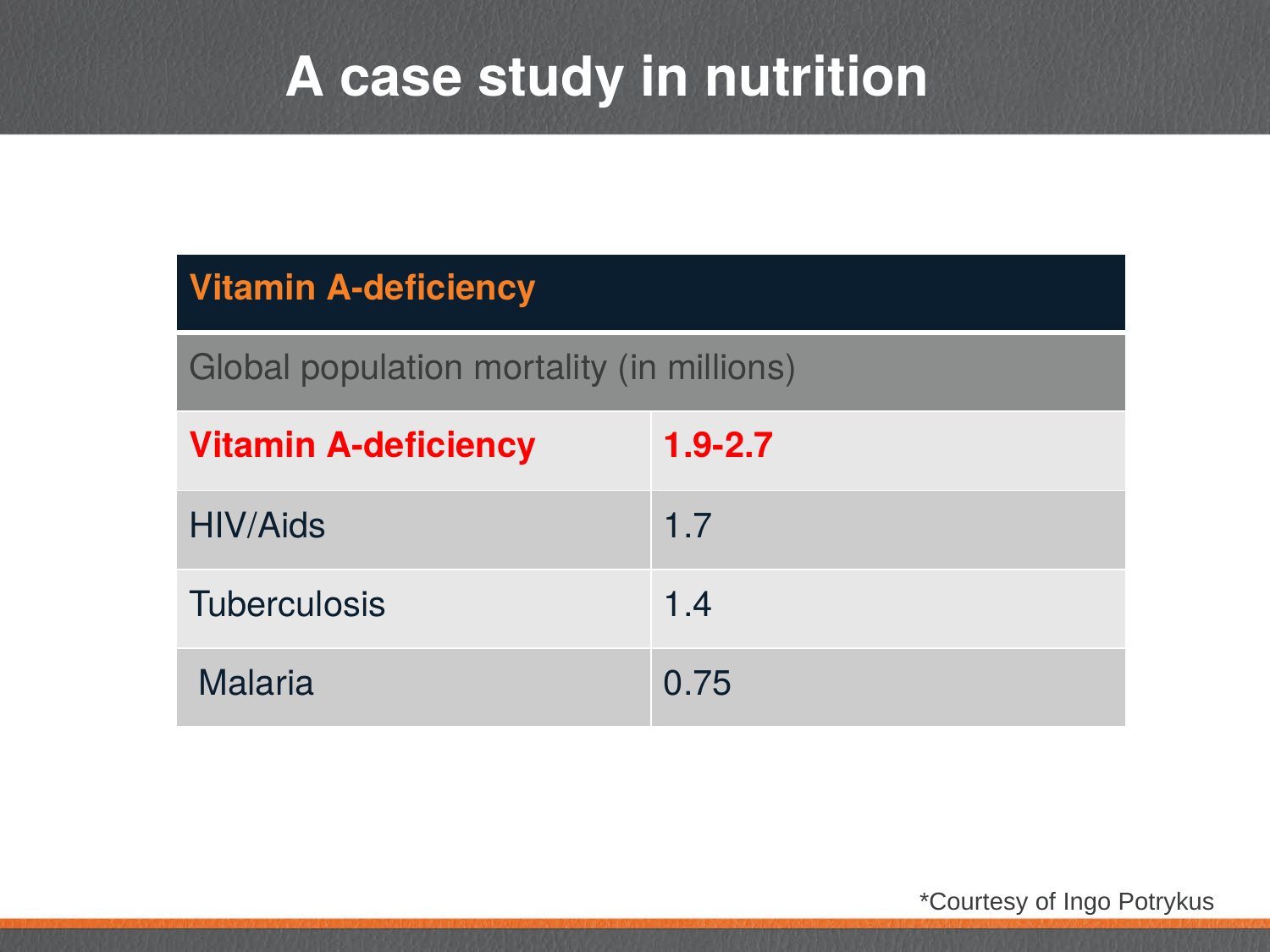

# A case study in nutrition

| Vitamin A-deficiency |  |
| --- | --- |
| Global population mortality (in millions) |  |
| Vitamin A-deficiency | 1.9-2.7 |
| HIV/Aids | 1.7 |
| Tuberculosis | 1.4 |
| Malaria | 0.75 |

*Courtesy of Ingo Potrykus